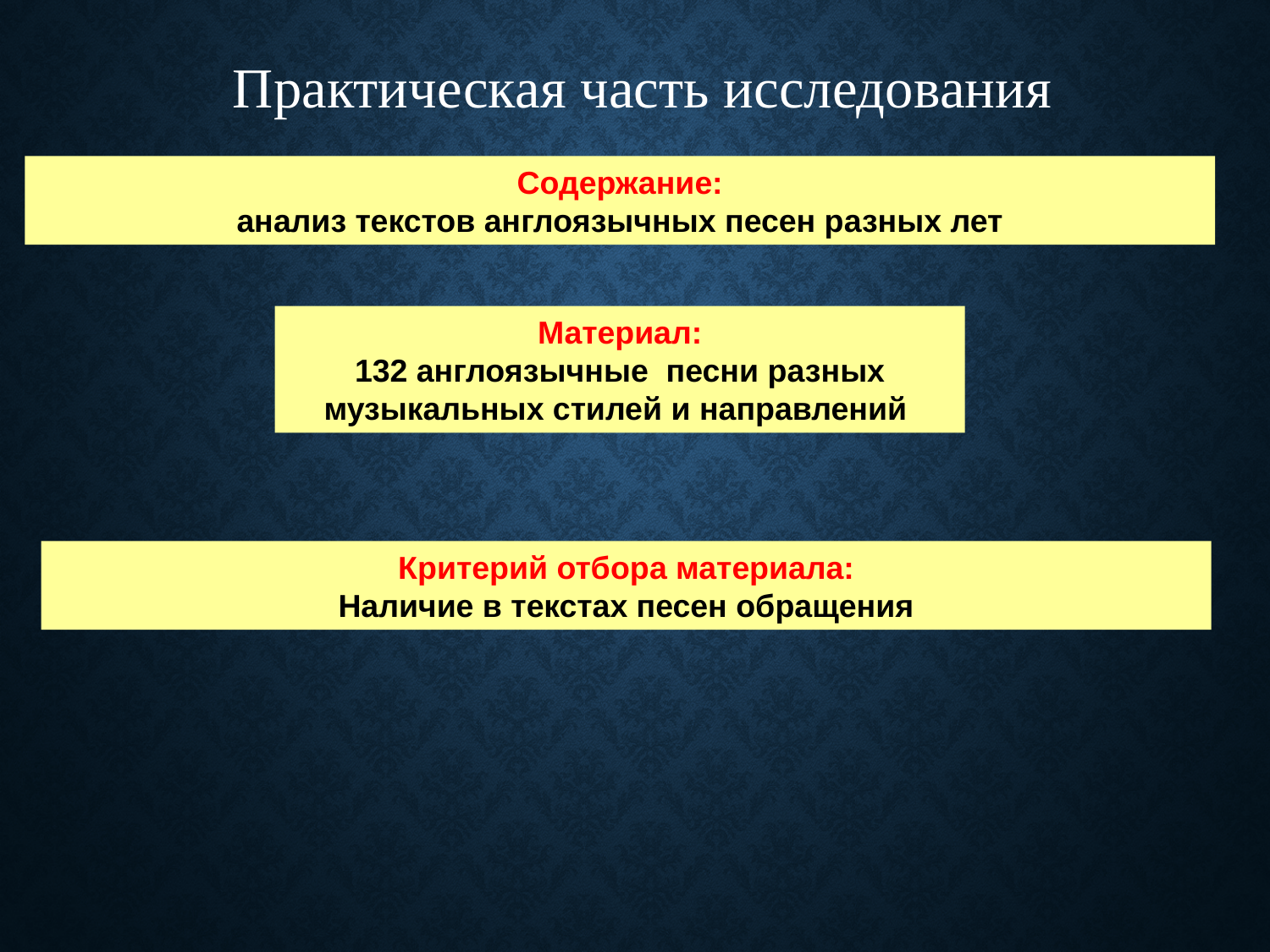

Практическая часть исследования
Содержание:
анализ текстов англоязычных песен разных лет
Материал:
132 англоязычные  песни разных музыкальных стилей и направлений
Критерий отбора материала:
Наличие в текстах песен обращения